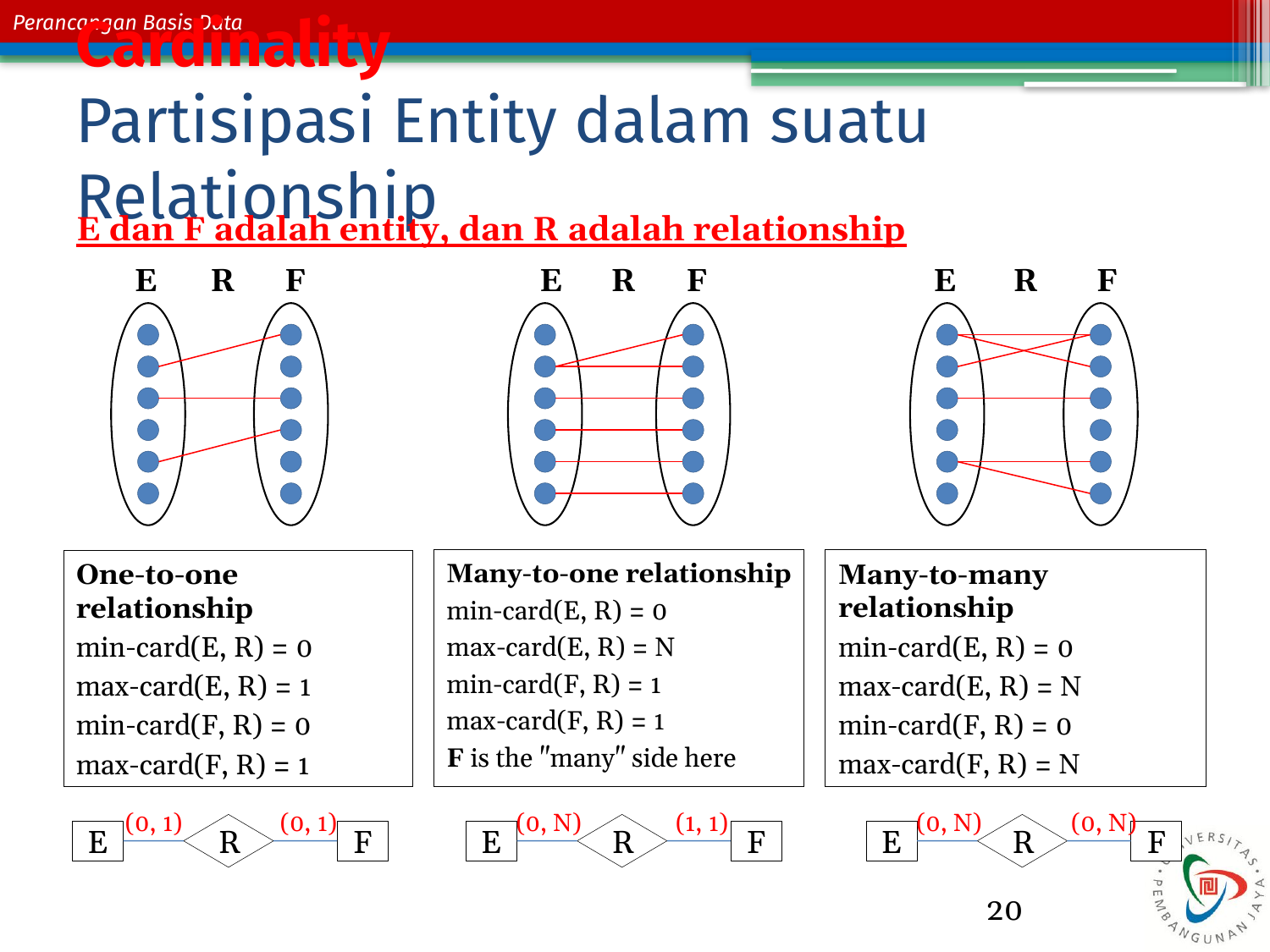

# Cardinality Partisipasi Entity dalam suatu Relationship
E dan F adalah entity, dan R adalah relationship
E
R
F

E
R
F

E
R
F

One-to-one relationship
min-card(E, R) = 0
max-card(E, R) = 1
min-card(F, R) = 0
max-card(F, R) = 1

Many-to-one relationship
min-card(E, R) = 0
max-card(E, R) = N
min-card(F, R) = 1
max-card(F, R) = 1
F is the "many" side here
Many-to-many relationship
min-card(E, R) = 0
max-card(E, R) = N
min-card(F, R) = 0
max-card(F, R) = N

(0, 1)
(0, 1)
R
E
F
(0, N)
(1, 1)
R
E
F
(0, N)
(0, N)
R
E
F

20